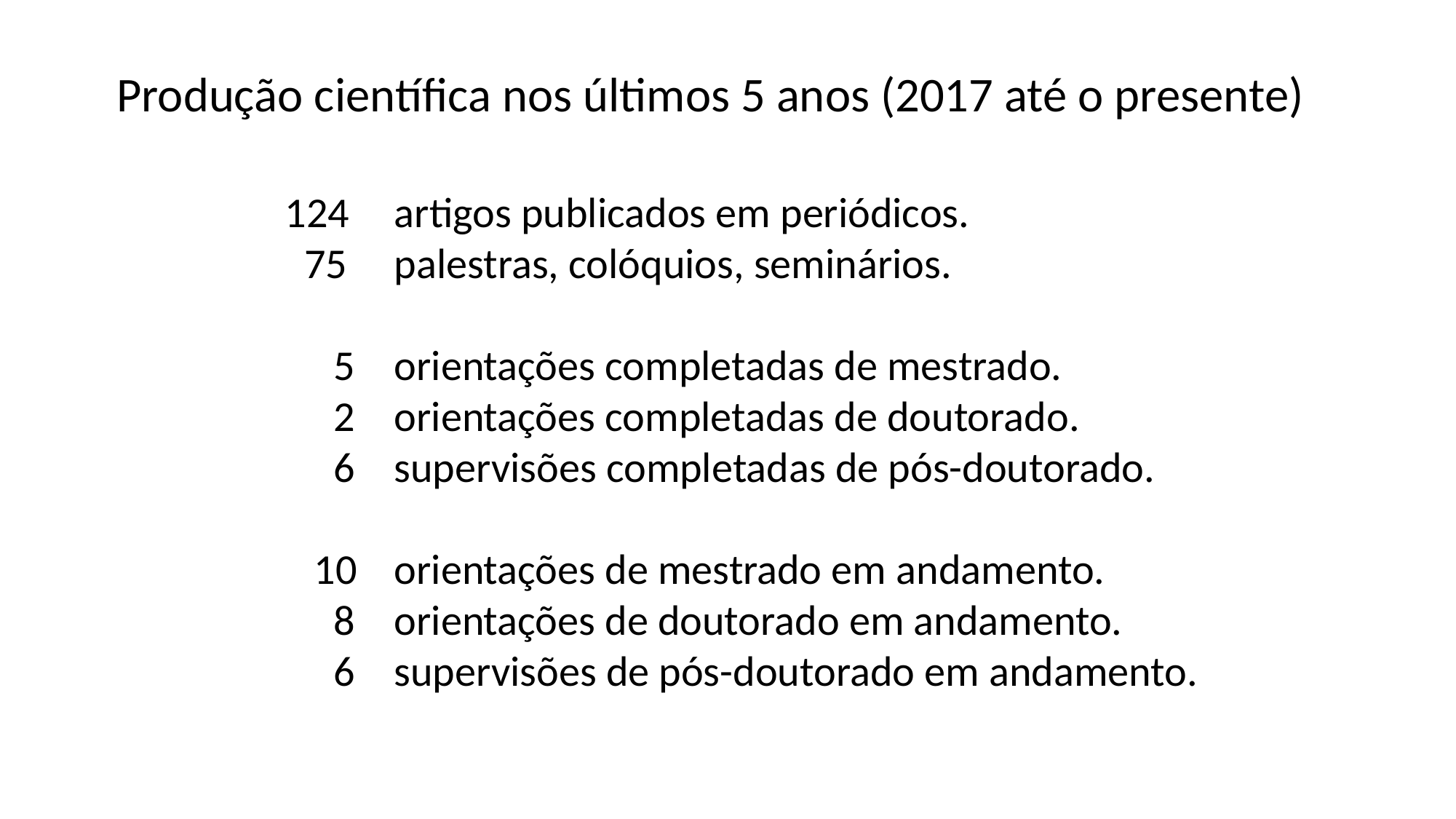

Produção científica nos últimos 5 anos (2017 até o presente)
124 	artigos publicados em periódicos.
  75	palestras, colóquios, seminários.

     5 	orientações completadas de mestrado.
     2 	orientações completadas de doutorado.
     6 	supervisões completadas de pós-doutorado.

   10 	orientações de mestrado em andamento.
     8 	orientações de doutorado em andamento.
     6 	supervisões de pós-doutorado em andamento.